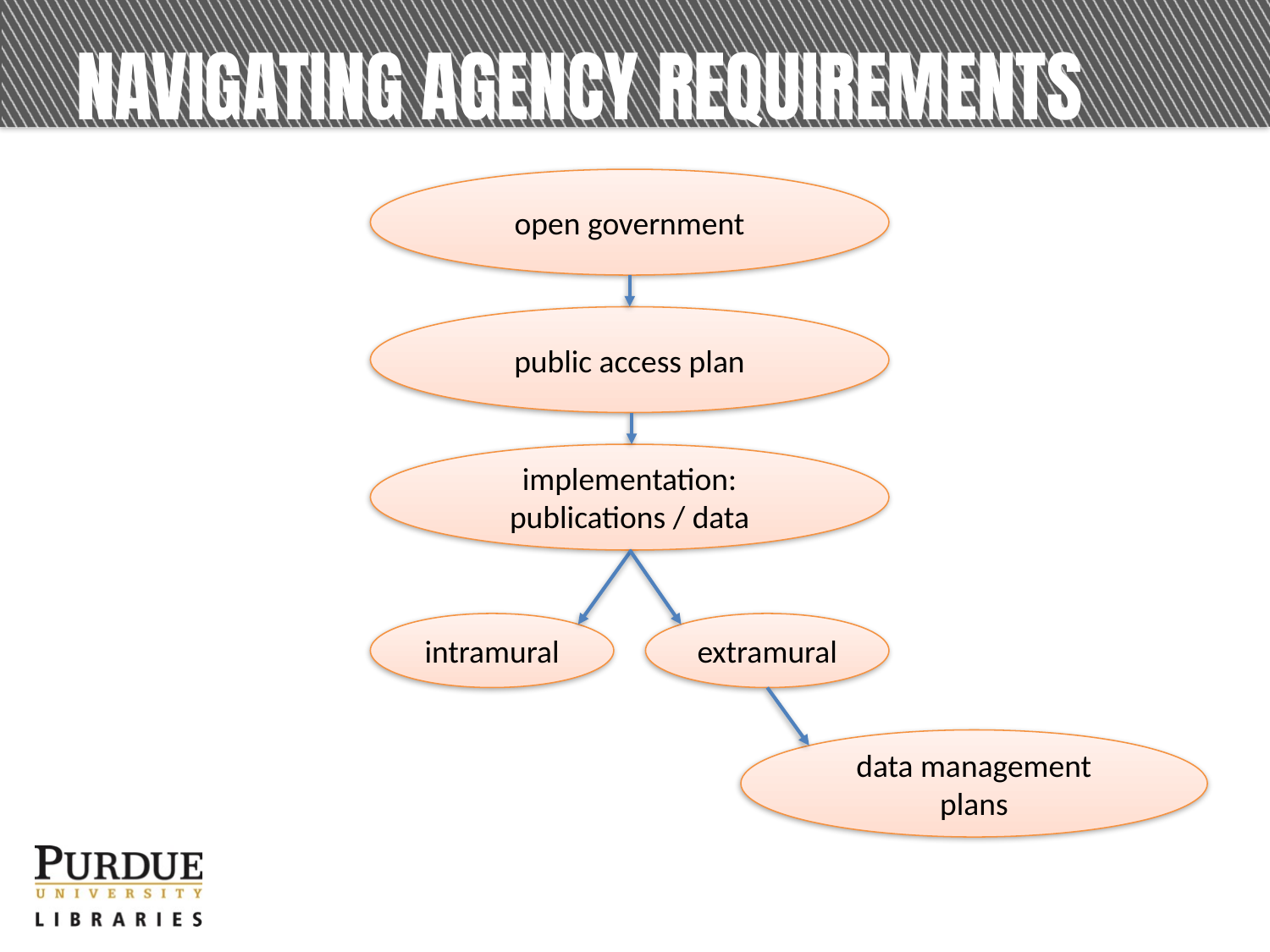

# Navigating Agency requirements
open government
public access plan
implementation:
publications / data
intramural
extramural
data management plans